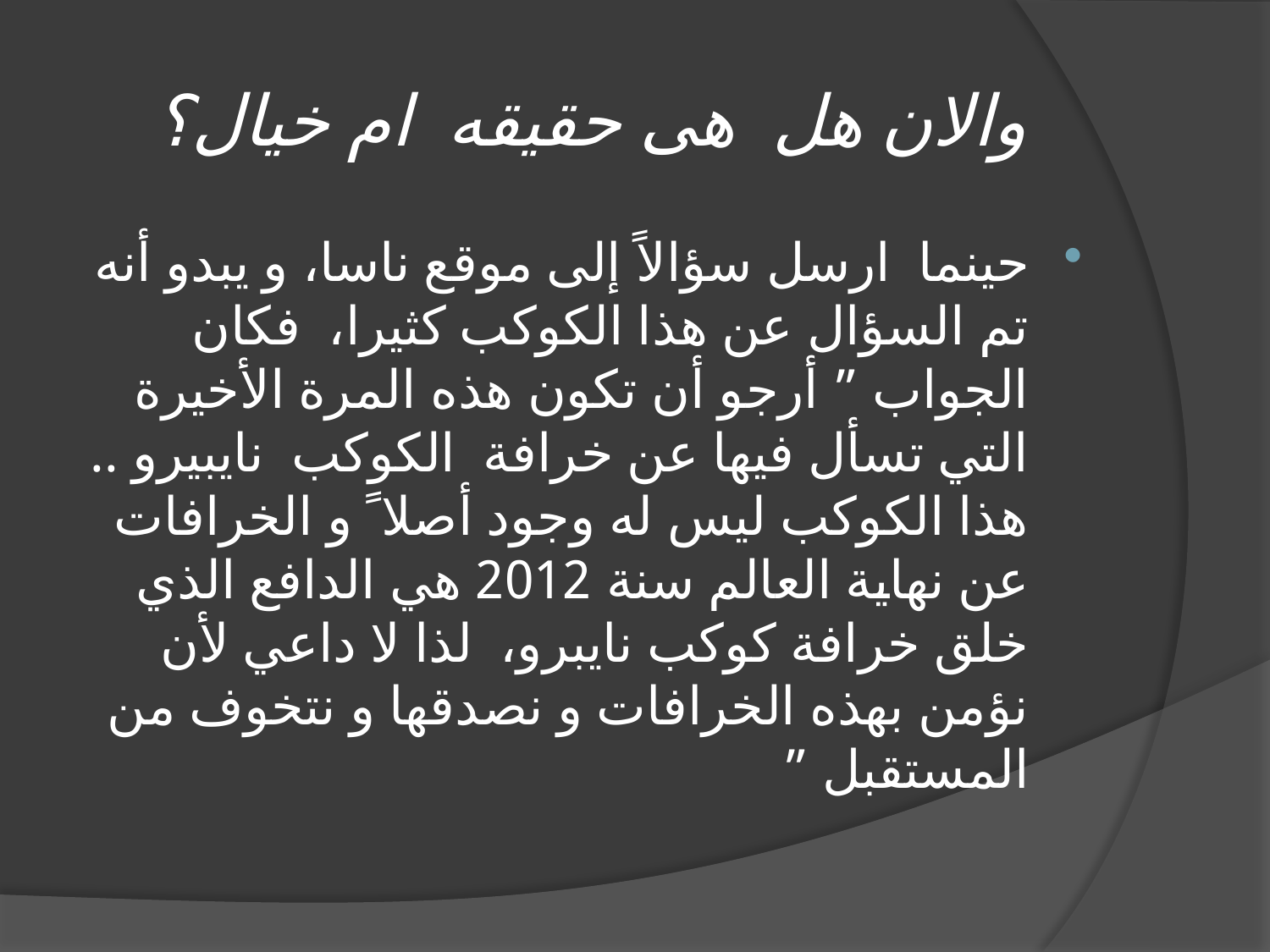

# والان هل  هى حقيقه  ام خيال؟
حينما  ارسل سؤالاً إلى موقع ناسا، و يبدو أنه تم السؤال عن هذا الكوكب كثيرا،  فكان الجواب ” أرجو أن تكون هذه المرة الأخيرة التي تسأل فيها عن خرافة  الكوكب  نايبيرو .. هذا الكوكب ليس له وجود أصلا ً و الخرافات عن نهاية العالم سنة 2012 هي الدافع الذي خلق خرافة كوكب نايبرو،  لذا لا داعي لأن نؤمن بهذه الخرافات و نصدقها و نتخوف من المستقبل ”